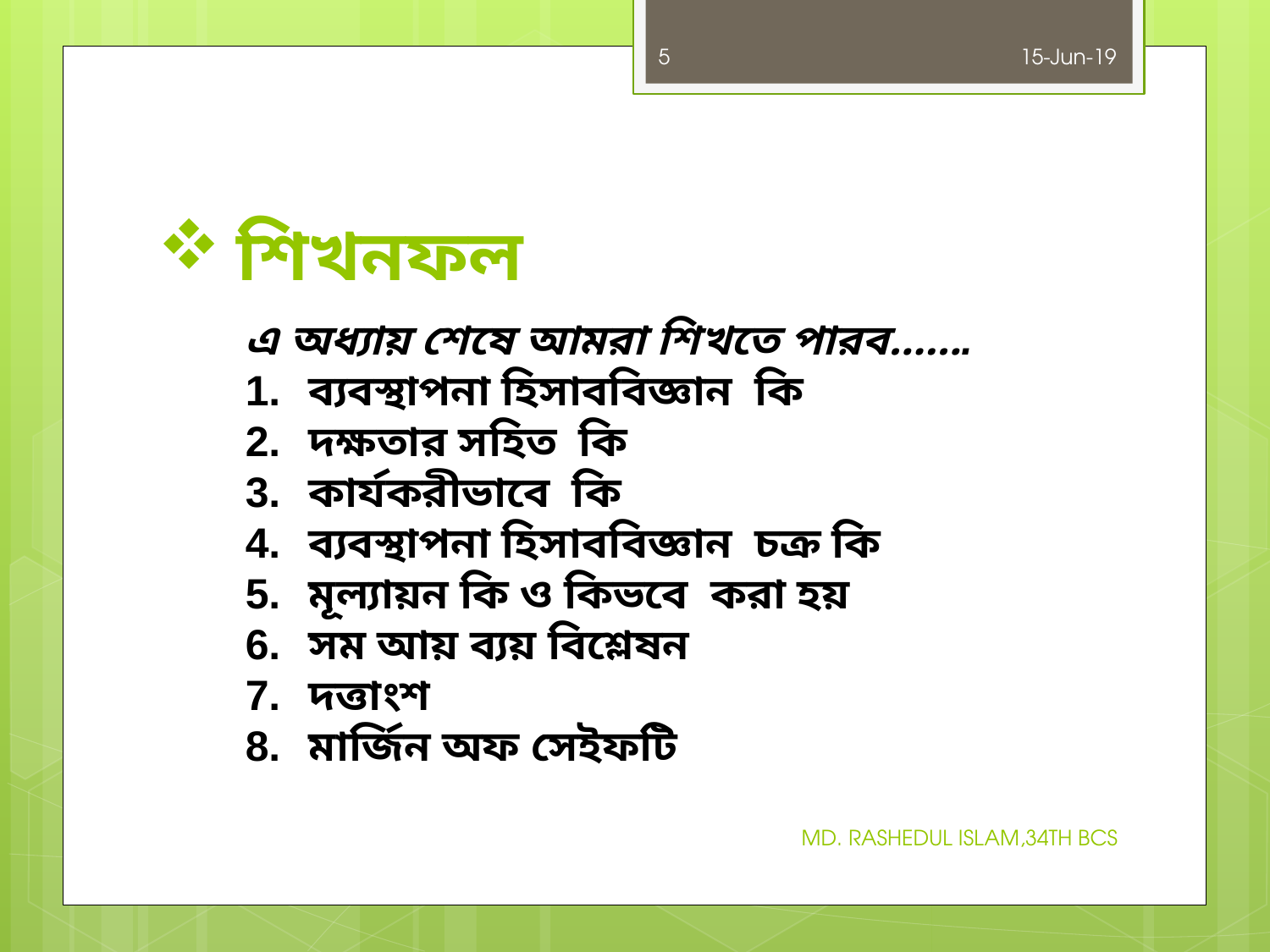

5
15-Jun-19
# শিখনফল
এ অধ্যায় শেষে আমরা শিখতে পারব…….
ব্যবস্থাপনা হিসাববিজ্ঞান  কি
দক্ষতার সহিত  কি
কার্যকরীভাবে  কি
ব্যবস্থাপনা হিসাববিজ্ঞান  চক্র কি
মূল্যায়ন কি ও কিভবে  করা হয়
সম আয় ব্যয় বিশ্লেষন
দত্তাংশ
মার্জিন অফ সেইফটি
MD. RASHEDUL ISLAM,34TH BCS